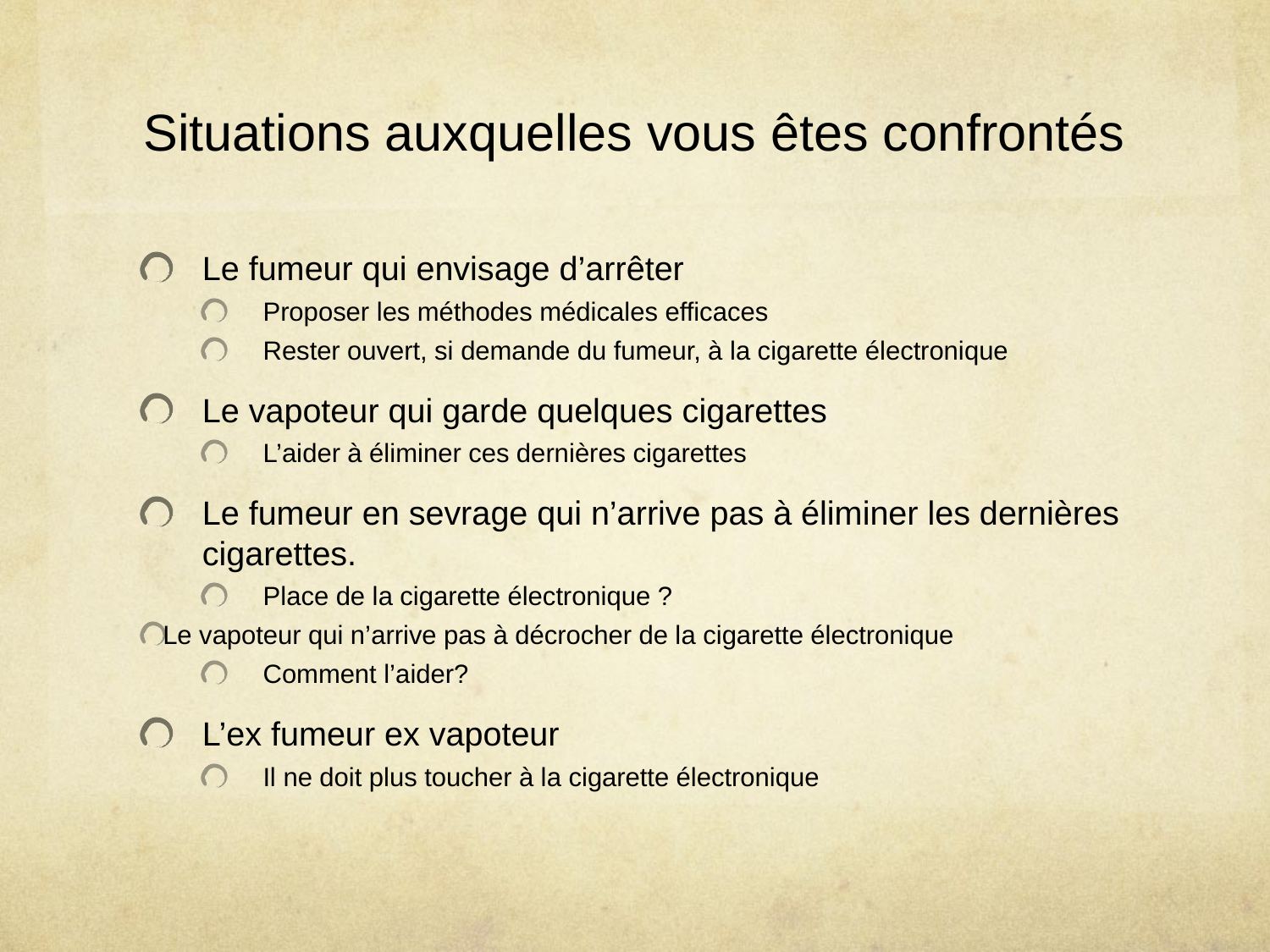

# Situations auxquelles vous êtes confrontés
Le fumeur qui envisage d’arrêter
Proposer les méthodes médicales efficaces
Rester ouvert, si demande du fumeur, à la cigarette électronique
Le vapoteur qui garde quelques cigarettes
L’aider à éliminer ces dernières cigarettes
Le fumeur en sevrage qui n’arrive pas à éliminer les dernières cigarettes.
Place de la cigarette électronique ?
Le vapoteur qui n’arrive pas à décrocher de la cigarette électronique
Comment l’aider?
L’ex fumeur ex vapoteur
Il ne doit plus toucher à la cigarette électronique